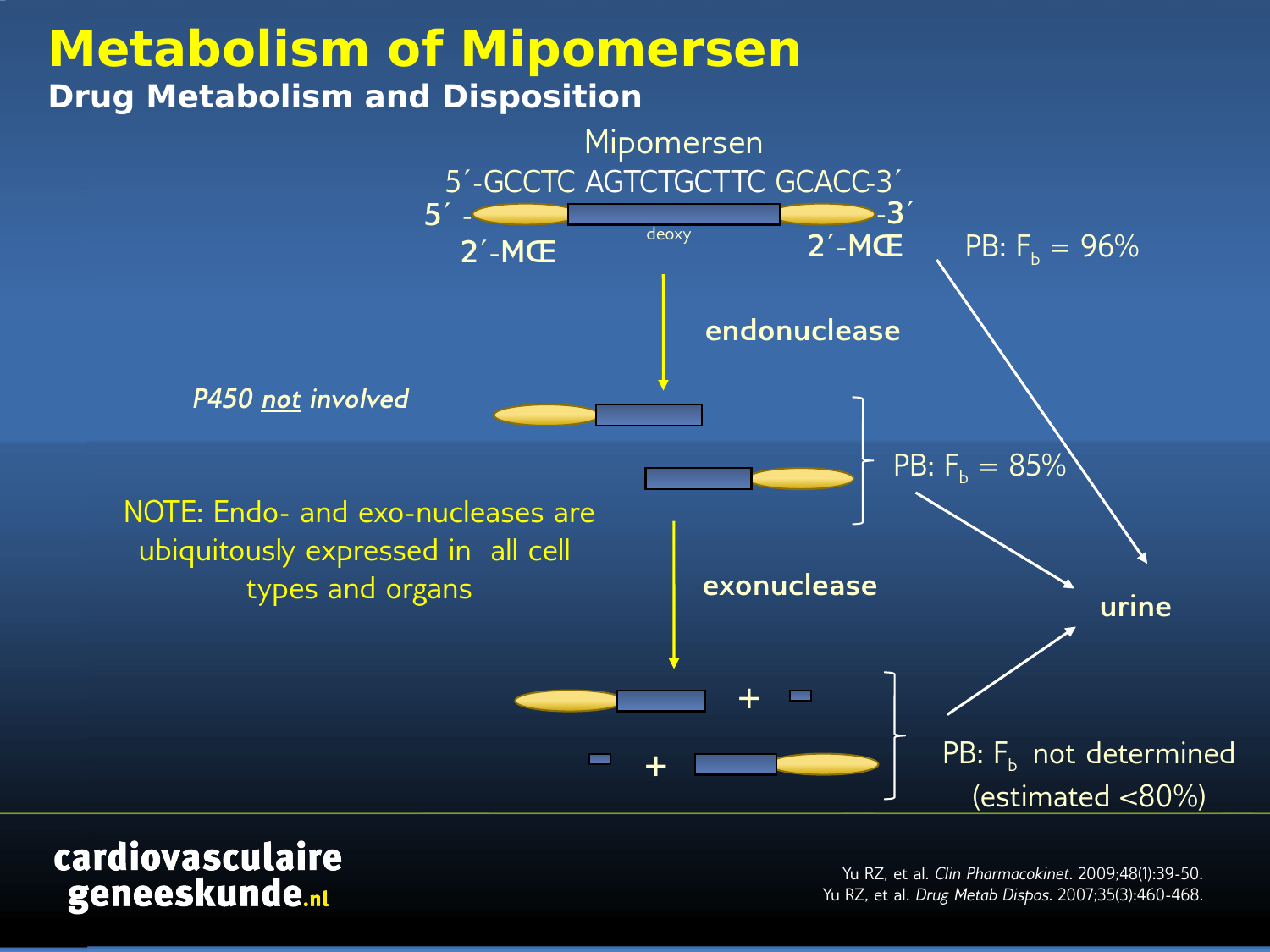

# Metabolism of Mipomersen Drug Metabolism and Disposition
Mipomersen
5′-GCCTC AGTCTGCTTC GCACC-3′
-3′
5′ -

deoxy
PB: Fb = 96%
2′-MOE
2′-MOE

endonuclease
P450 not involved

PB: Fb = 85%

NOTE: Endo- and exo-nucleases are
ubiquitously expressed in  all cell
types and organs

exonuclease
urine

+

PB: Fb  not determined
(estimated <80%)
+

Yu RZ, et al. Clin Pharmacokinet. 2009;48(1):39-50.
Yu RZ, et al. Drug Metab Dispos. 2007;35(3):460-468.